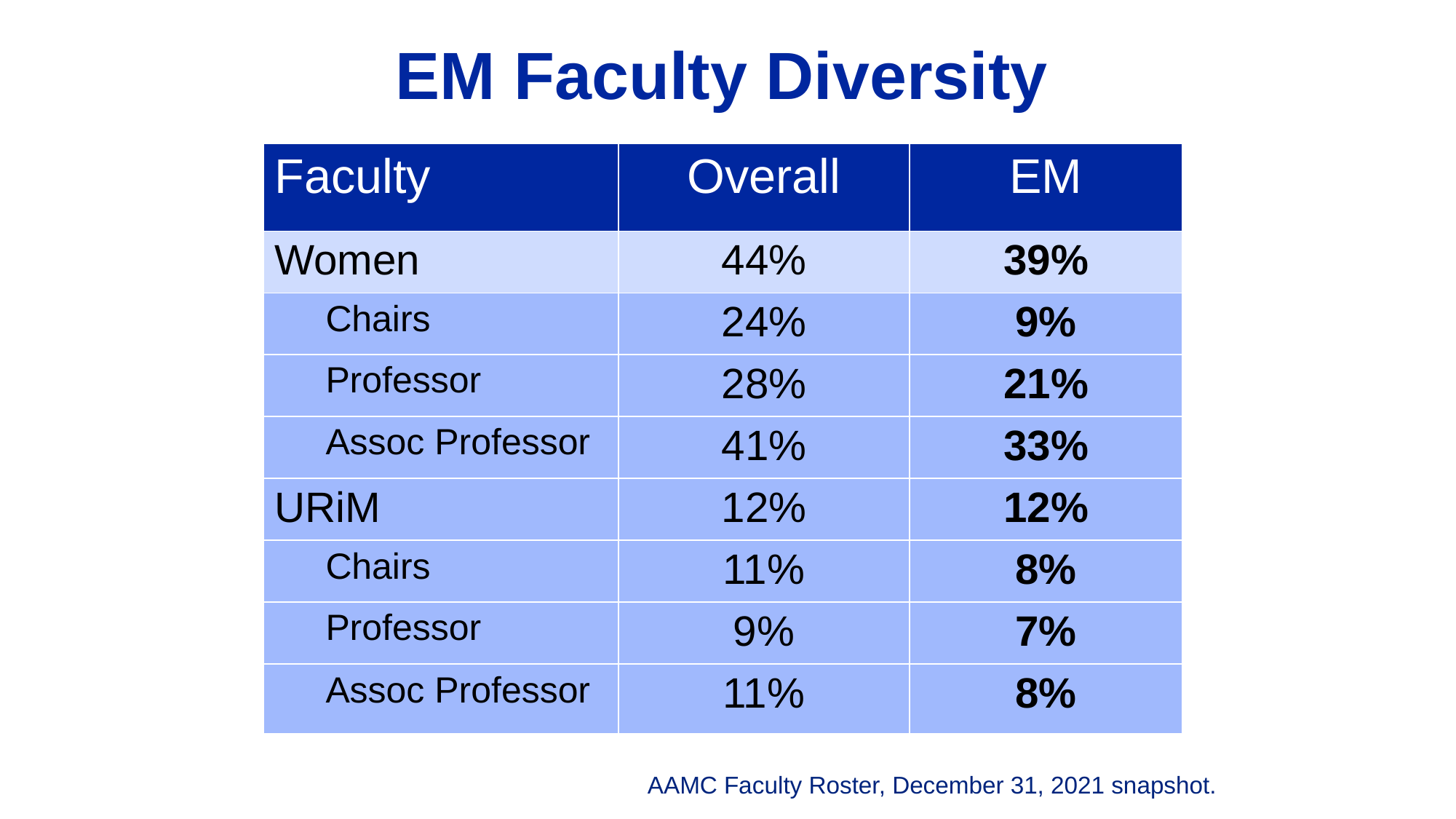

EM Faculty Diversity
| Faculty | Overall | EM |
| --- | --- | --- |
| Women | 44% | 39% |
| Chairs | 24% | 9% |
| Professor | 28% | 21% |
| Assoc Professor | 41% | 33% |
| URiM | 12% | 12% |
| Chairs | 11% | 8% |
| Professor | 9% | 7% |
| Assoc Professor | 11% | 8% |
AAMC Faculty Roster, December 31, 2021 snapshot.